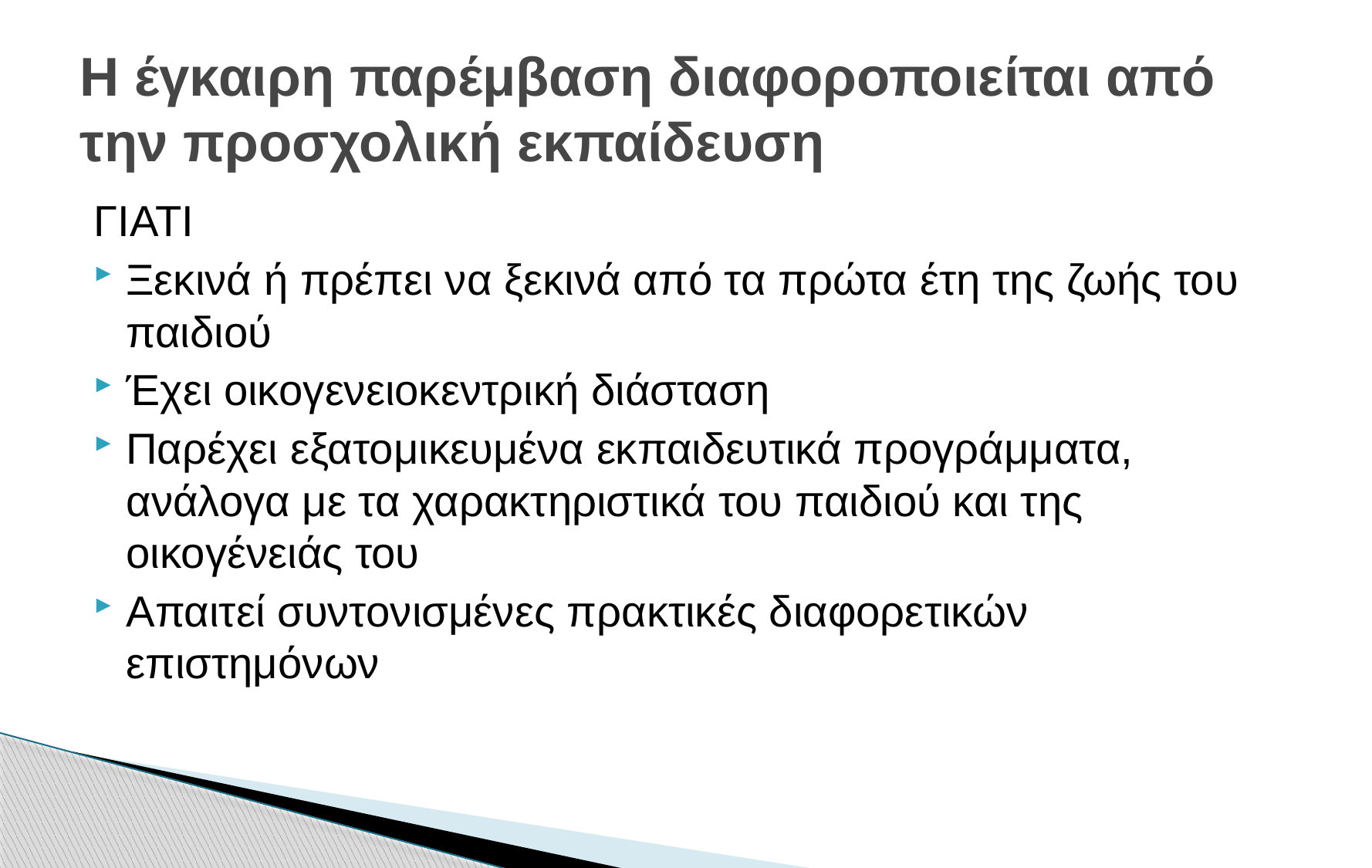

# Η έγκαιρη παρέμβαση διαφοροποιείται από την προσχολική εκπαίδευση
ΓΙΑΤΙ
Ξεκινά ή πρέπει να ξεκινά από τα πρώτα έτη της ζωής του παιδιού
Έχει οικογενειοκεντρική διάσταση
Παρέχει εξατομικευμένα εκπαιδευτικά προγράμματα, ανάλογα με τα χαρακτηριστικά του παιδιού και της οικογένειάς του
Απαιτεί συντονισμένες πρακτικές διαφορετικών επιστημόνων